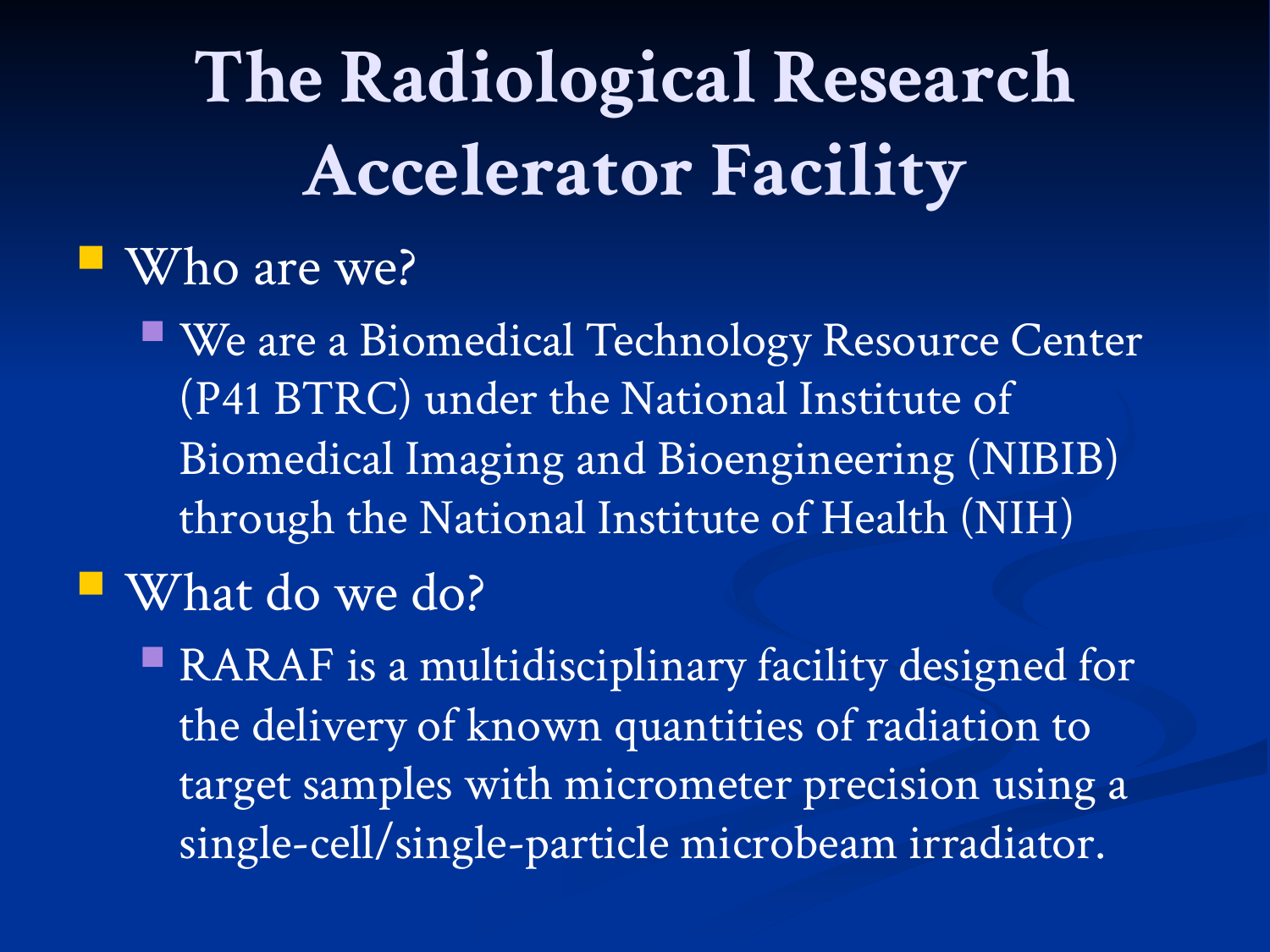

# The Radiological Research Accelerator Facility
Who are we?
We are a Biomedical Technology Resource Center (P41 BTRC) under the National Institute of Biomedical Imaging and Bioengineering (NIBIB) through the National Institute of Health (NIH)
What do we do?
RARAF is a multidisciplinary facility designed for the delivery of known quantities of radiation to target samples with micrometer precision using a single-cell/single-particle microbeam irradiator.